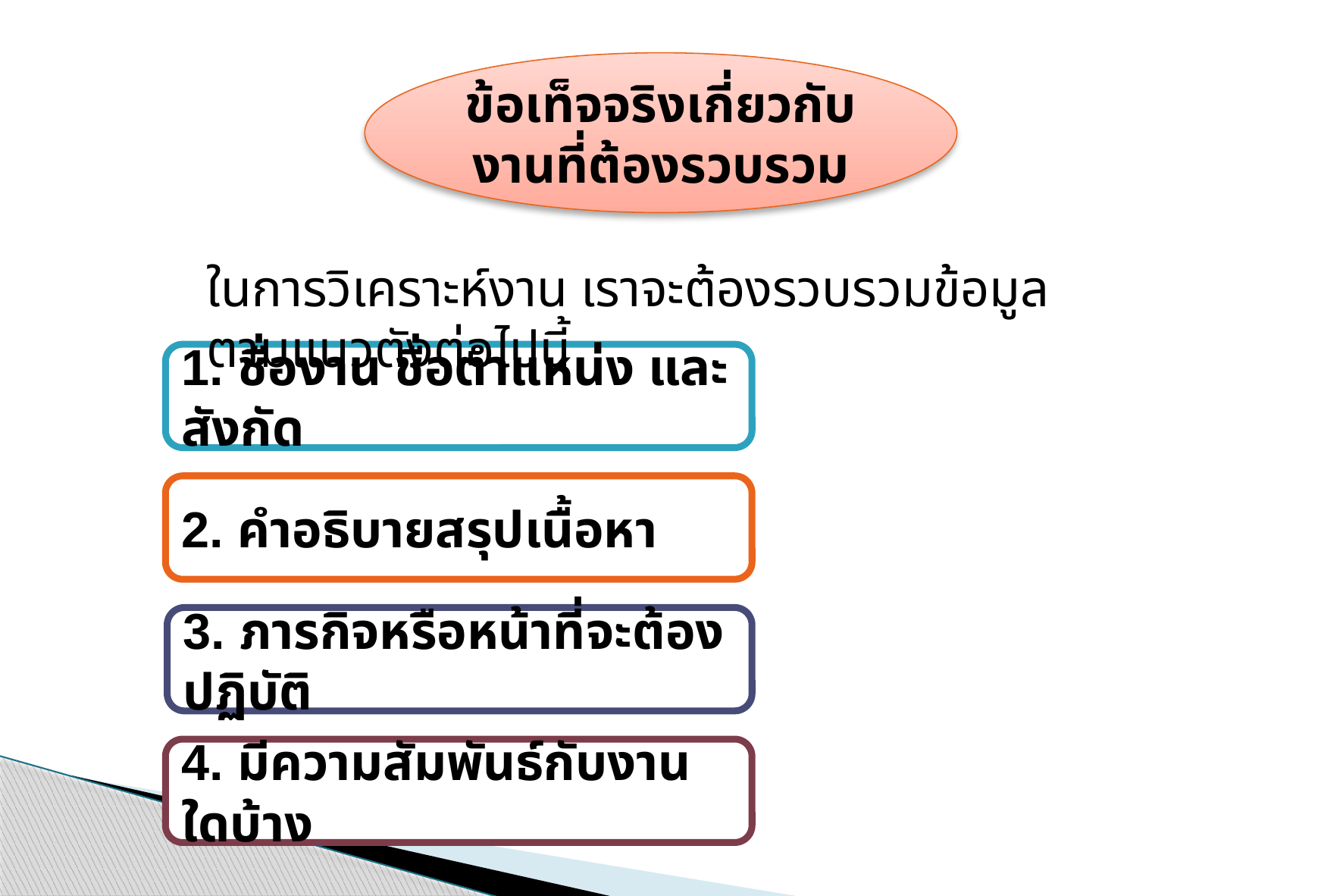

ข้อเท็จจริงเกี่ยวกับงานที่ต้องรวบรวม
ในการวิเคราะห์งาน เราจะต้องรวบรวมข้อมูลตามแนวตังต่อไปนี้
1. ชื่องาน ชื่อตำแหน่ง และสังกัด
2. คำอธิบายสรุปเนื้อหา
3. ภารกิจหรือหน้าที่จะต้องปฏิบัติ
4. มีความสัมพันธ์กับงานใดบ้าง